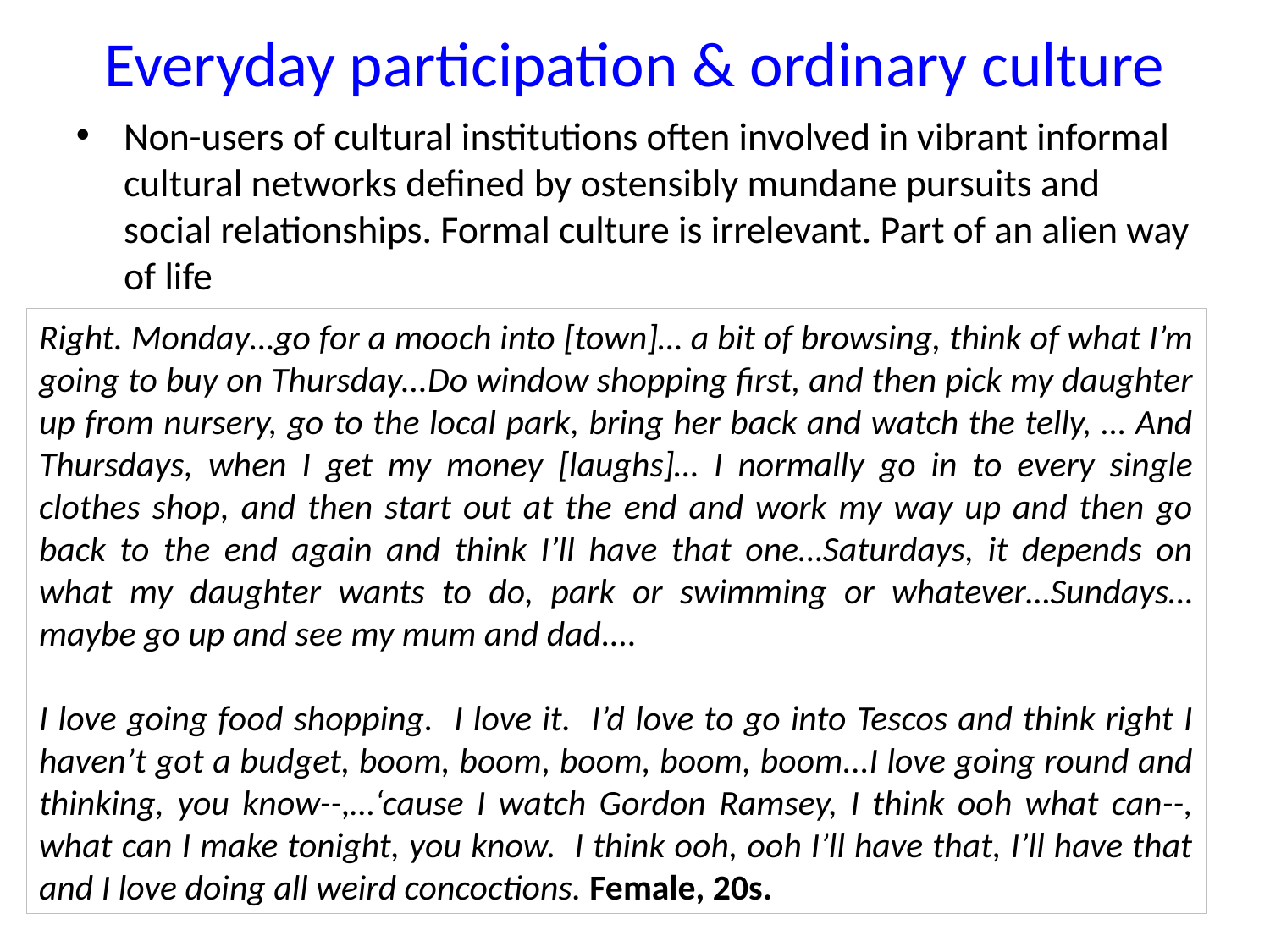

# Everyday participation & ordinary culture
Non-users of cultural institutions often involved in vibrant informal cultural networks defined by ostensibly mundane pursuits and social relationships. Formal culture is irrelevant. Part of an alien way of life
Right. Monday…go for a mooch into [town]… a bit of browsing, think of what I’m going to buy on Thursday...Do window shopping first, and then pick my daughter up from nursery, go to the local park, bring her back and watch the telly, … And Thursdays, when I get my money [laughs]… I normally go in to every single clothes shop, and then start out at the end and work my way up and then go back to the end again and think I’ll have that one…Saturdays, it depends on what my daughter wants to do, park or swimming or whatever…Sundays… maybe go up and see my mum and dad....

I love going food shopping.  I love it.  I’d love to go into Tescos and think right I haven’t got a budget, boom, boom, boom, boom, boom...I love going round and thinking, you know--,…‘cause I watch Gordon Ramsey, I think ooh what can--, what can I make tonight, you know.  I think ooh, ooh I’ll have that, I’ll have that and I love doing all weird concoctions. Female, 20s.